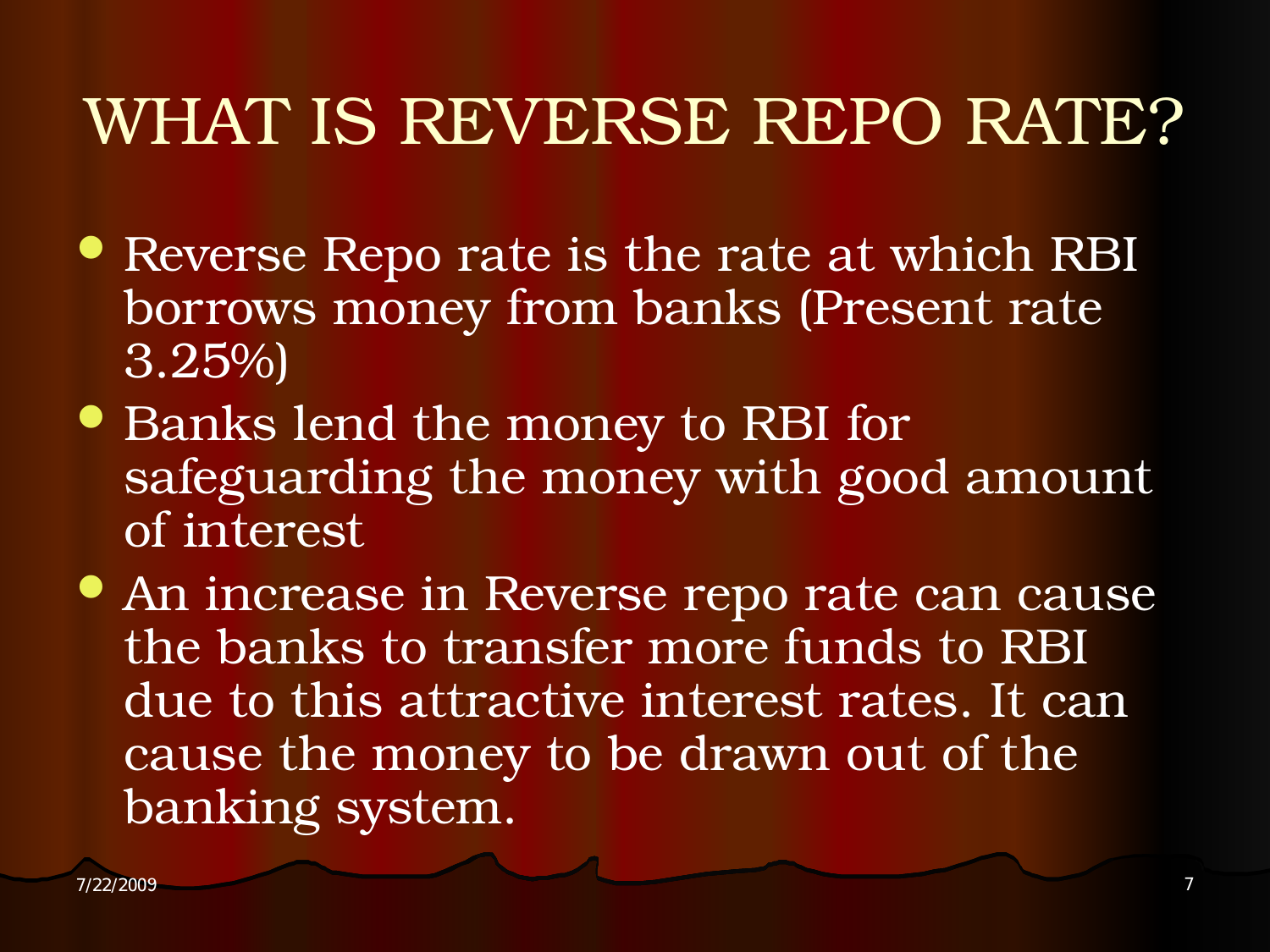

# WHAT IS REVERSE REPO RATE?
Reverse Repo rate is the rate at which RBI borrows money from banks (Present rate 3.25%)
Banks lend the money to RBI for safeguarding the money with good amount of interest
An increase in Reverse repo rate can cause the banks to transfer more funds to RBI due to this attractive interest rates. It can cause the money to be drawn out of the banking system.
7
7/22/2009